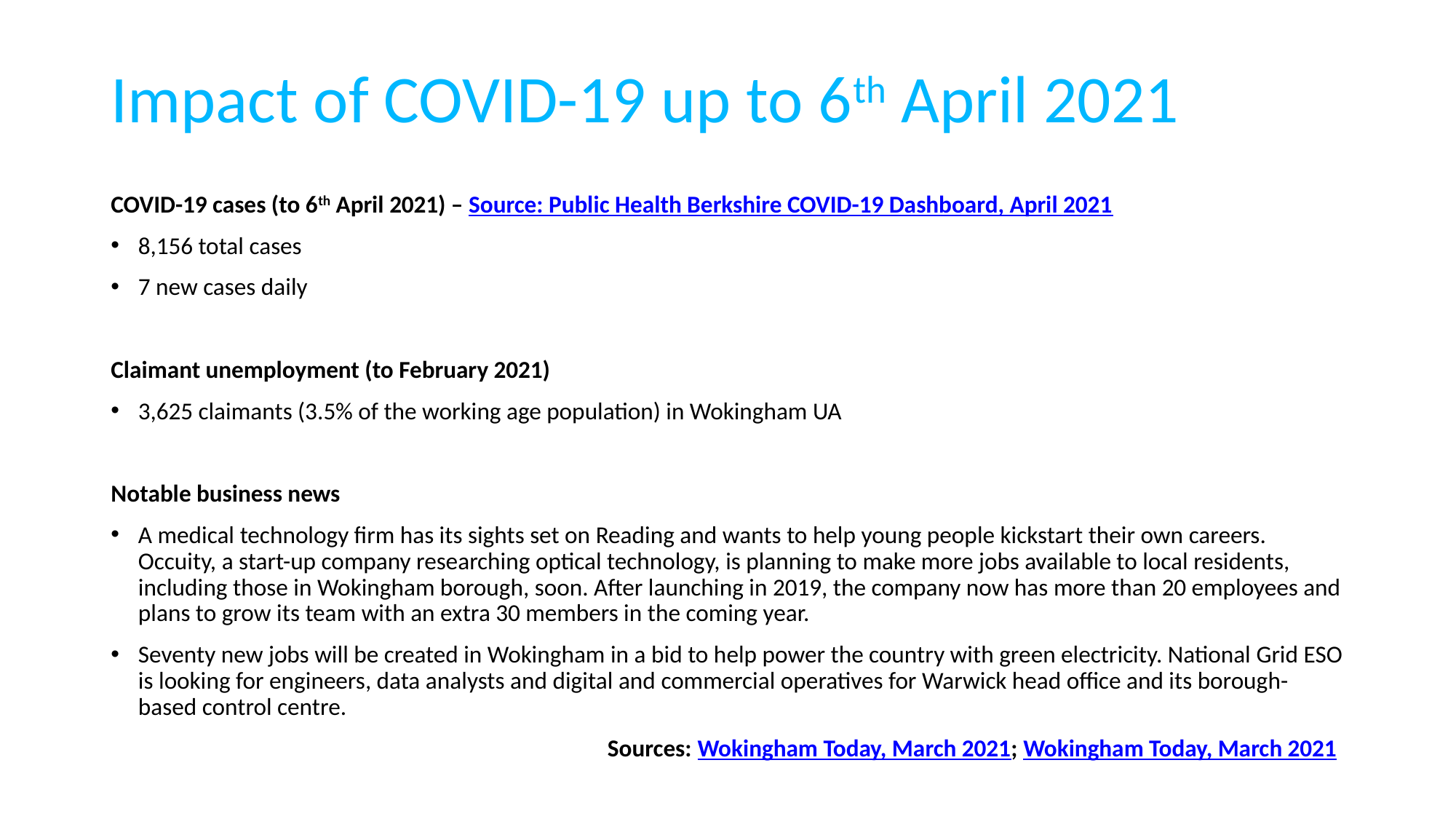

# Impact of COVID-19 up to 6th April 2021
COVID-19 cases (to 6th April 2021) – Source: Public Health Berkshire COVID-19 Dashboard, April 2021
8,156 total cases
7 new cases daily

Claimant unemployment (to February 2021)
3,625 claimants (3.5% of the working age population) in Wokingham UA

Notable business news
A medical technology firm has its sights set on Reading and wants to help young people kickstart their own careers. Occuity, a start-up company researching optical technology, is planning to make more jobs available to local residents, including those in Wokingham borough, soon. After launching in 2019, the company now has more than 20 employees and plans to grow its team with an extra 30 members in the coming year.
Seventy new jobs will be created in Wokingham in a bid to help power the country with green electricity. National Grid ESO is looking for engineers, data analysts and digital and commercial operatives for Warwick head office and its borough-based control centre.
				           Sources: Wokingham Today, March 2021; Wokingham Today, March 2021